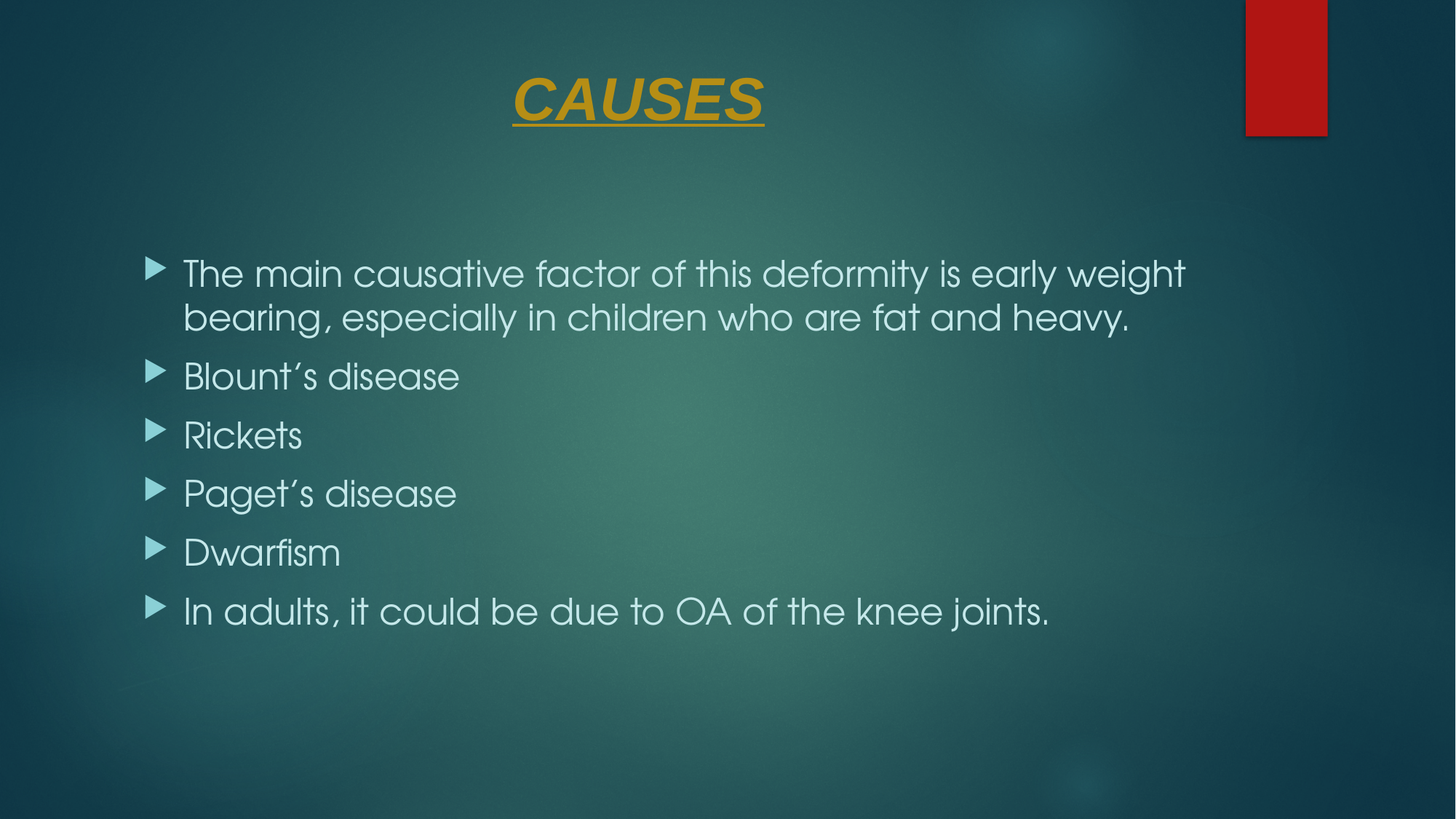

# CAUSES
The main causative factor of this deformity is early weight bearing, especially in children who are fat and heavy.
Blount’s disease
Rickets
Paget’s disease
Dwarfism
In adults, it could be due to OA of the knee joints.